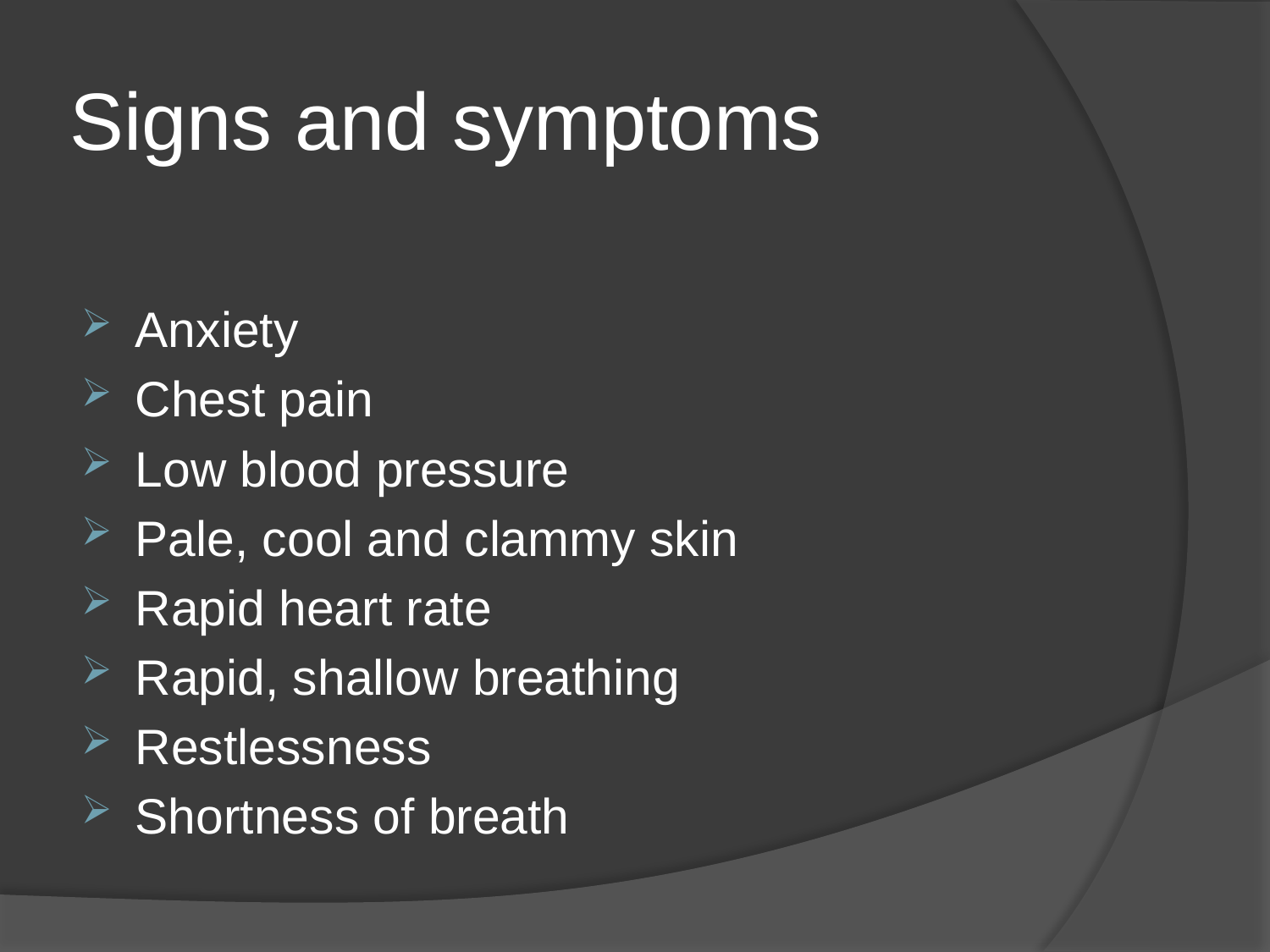

# Signs and symptoms

Anxiety
Chest pain
Low blood pressure
Pale, cool and clammy skin
Rapid heart rate
Rapid, shallow breathing
Restlessness
Shortness of breath